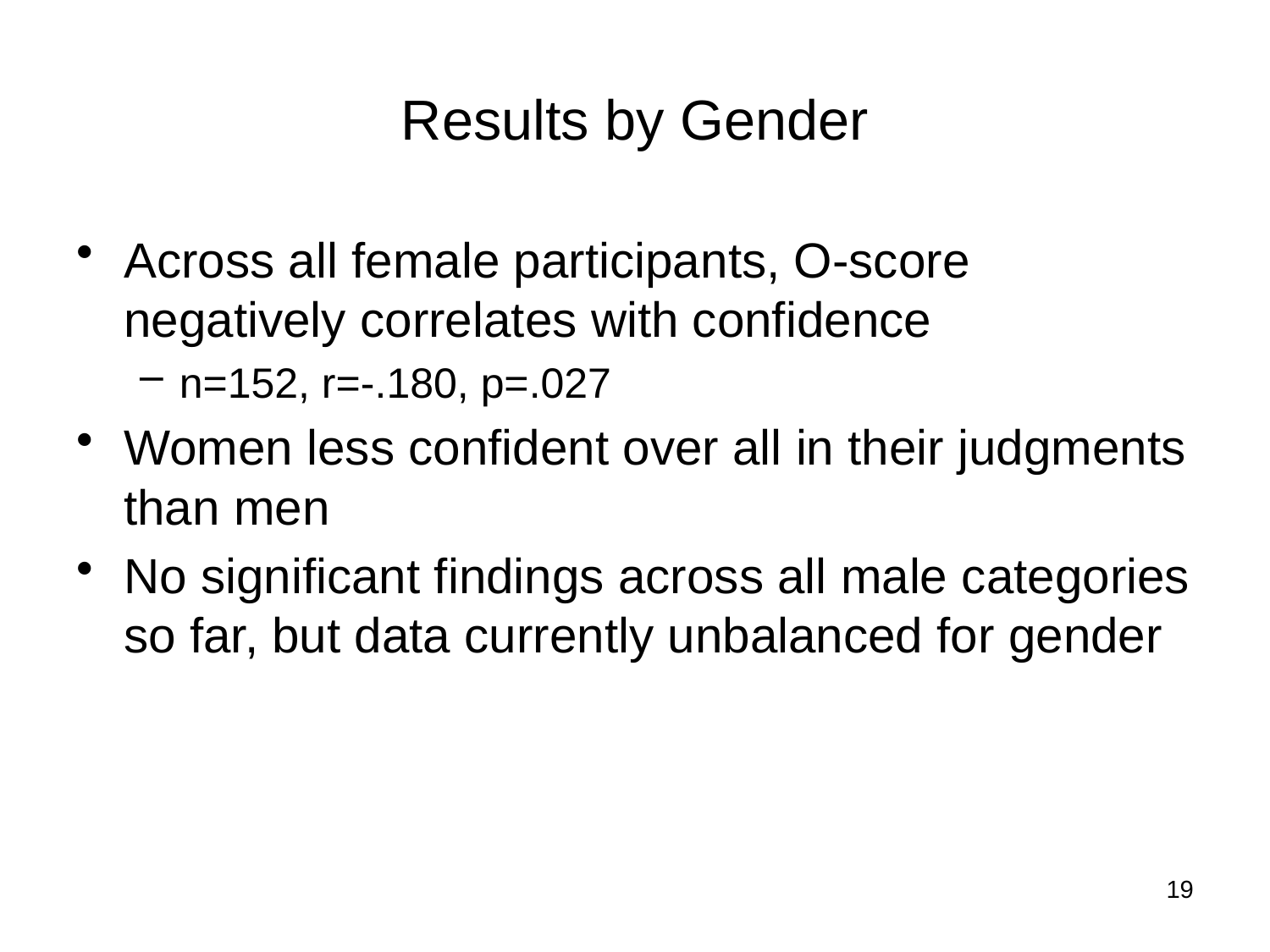

# Results by Gender
Across all female participants, O-score negatively correlates with confidence
n=152, r=-.180, p=.027
Women less confident over all in their judgments than men
No significant findings across all male categories so far, but data currently unbalanced for gender

19